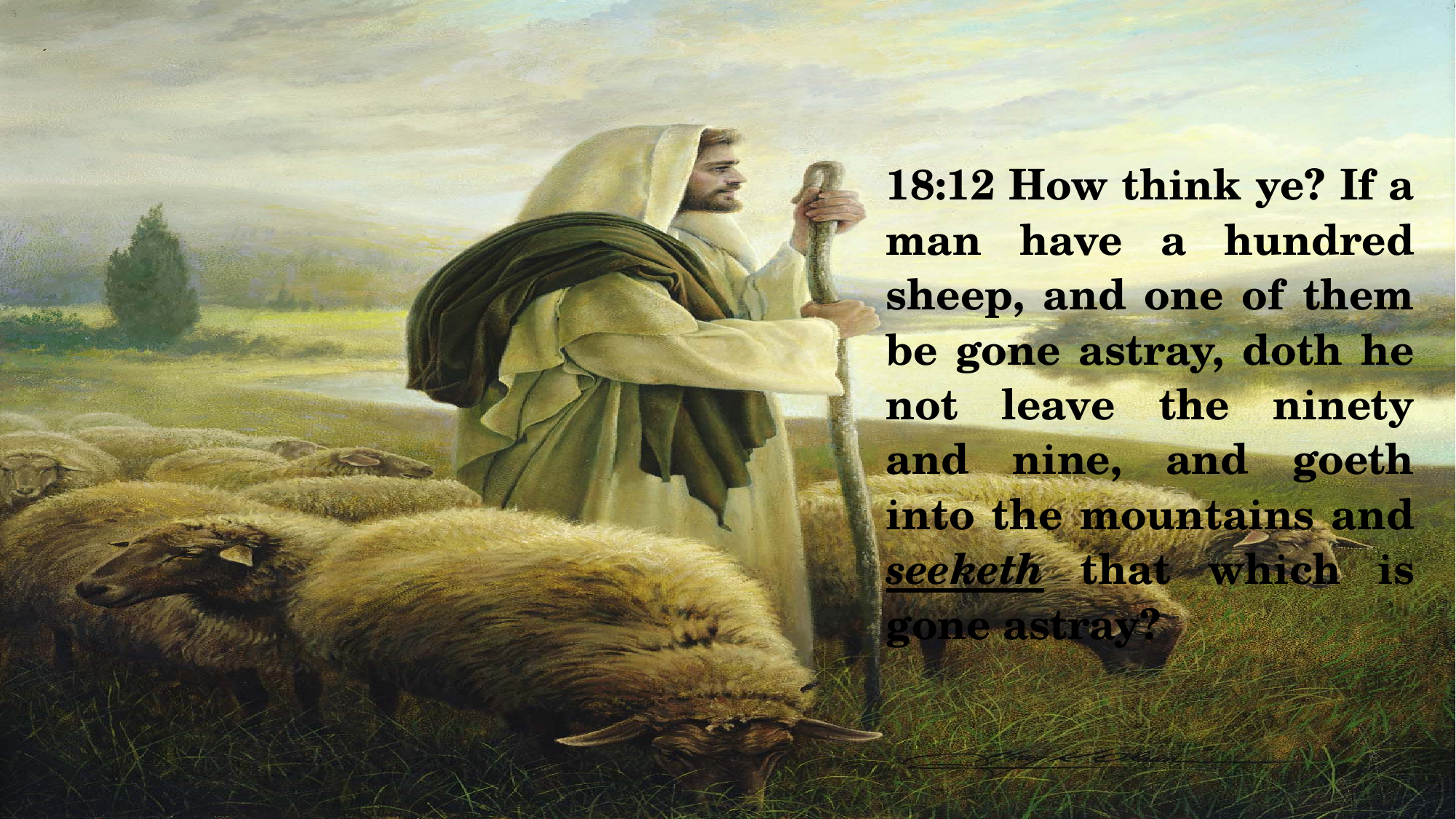

18:12 How think ye? If a man have a hundred sheep, and one of them be gone astray, doth he not leave the ninety and nine, and goeth into the mountains and seeketh that which is gone astray?